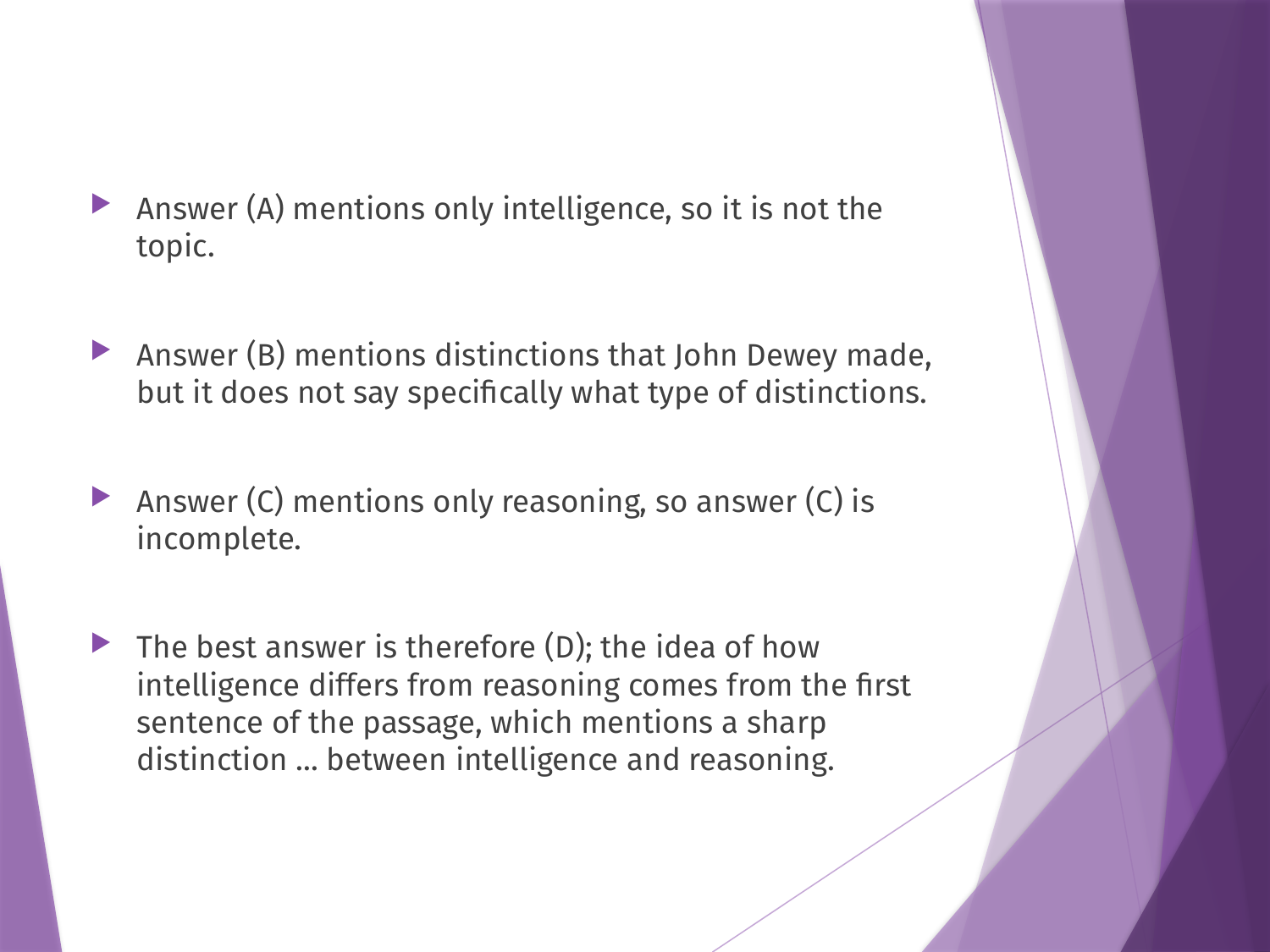

Answer (A) mentions only intelligence, so it is not the topic.

Answer (B) mentions distinctions that John Dewey made, but it does not say specifically what type of distinctions.

Answer (C) mentions only reasoning, so answer (C) is incomplete.

The best answer is therefore (D); the idea of how intelligence differs from reasoning comes from the first sentence of the passage, which mentions a sharp distinction ... between intelligence and reasoning.